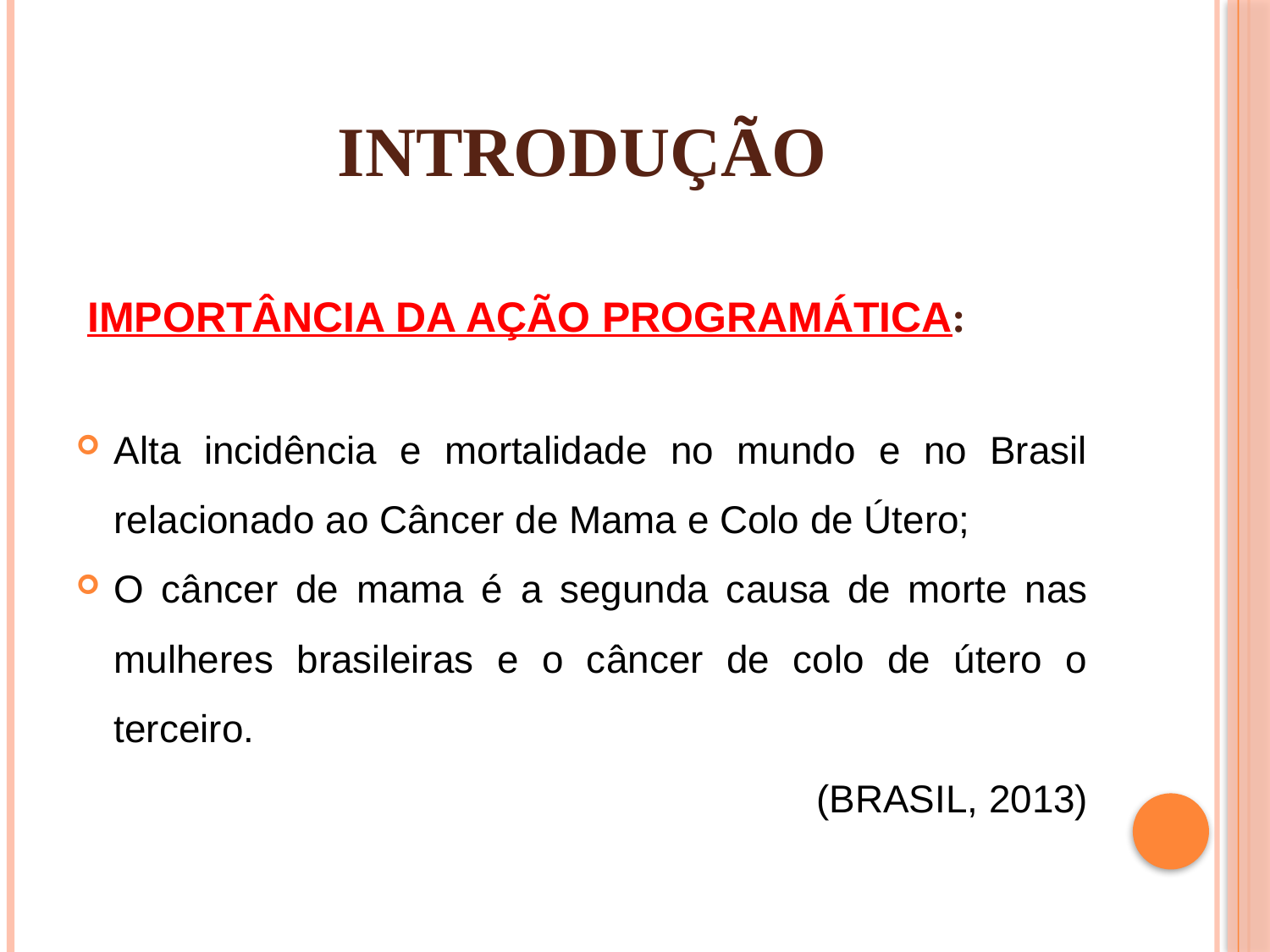

# INTRODUÇÃO

IMPORTÂNCIA DA AÇÃO PROGRAMÁTICA:

Alta incidência e mortalidade no mundo e no Brasil relacionado ao Câncer de Mama e Colo de Útero;
O câncer de mama é a segunda causa de morte nas mulheres brasileiras e o câncer de colo de útero o terceiro.
(BRASIL, 2013)